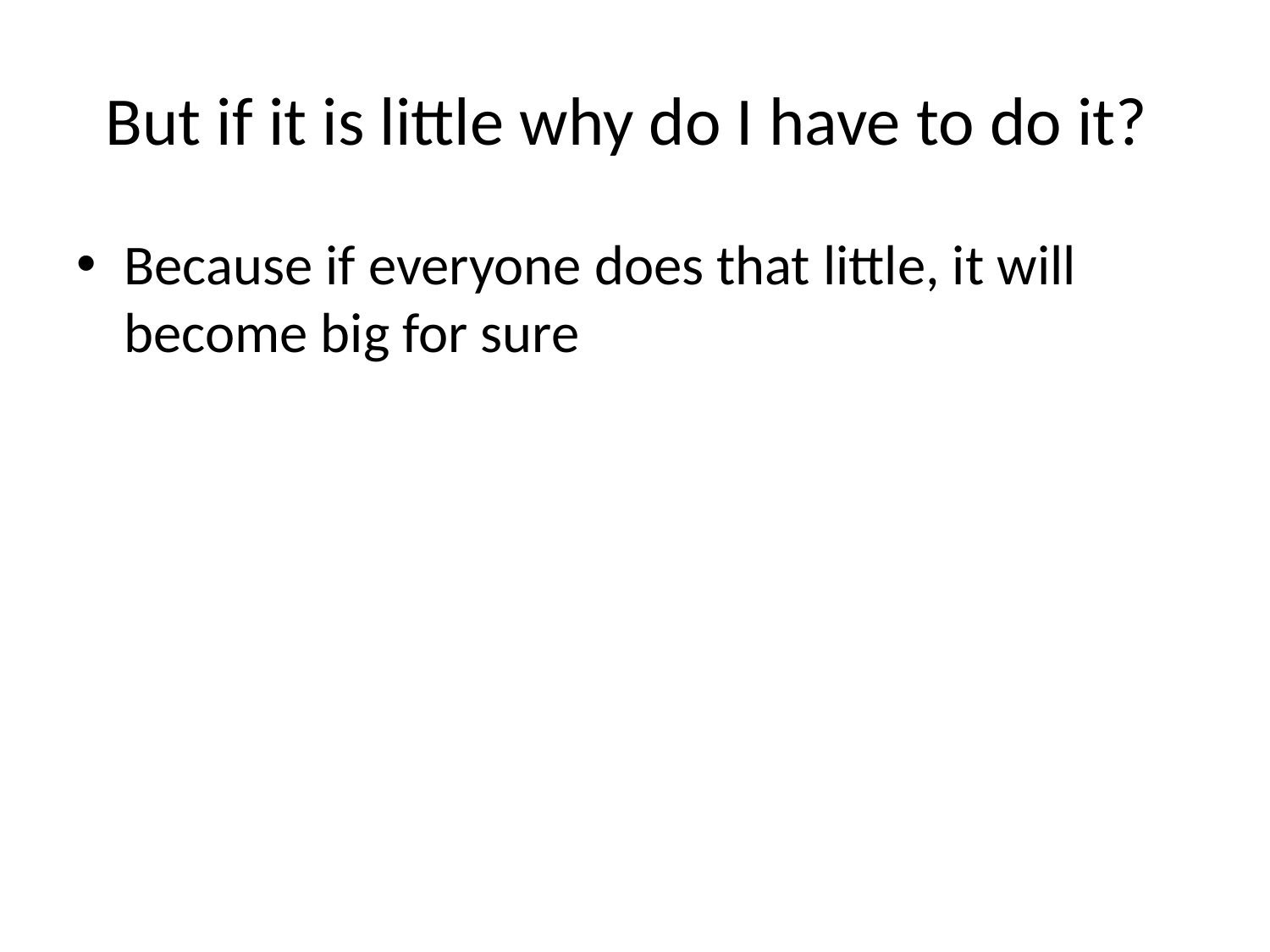

# But if it is little why do I have to do it?
Because if everyone does that little, it will become big for sure